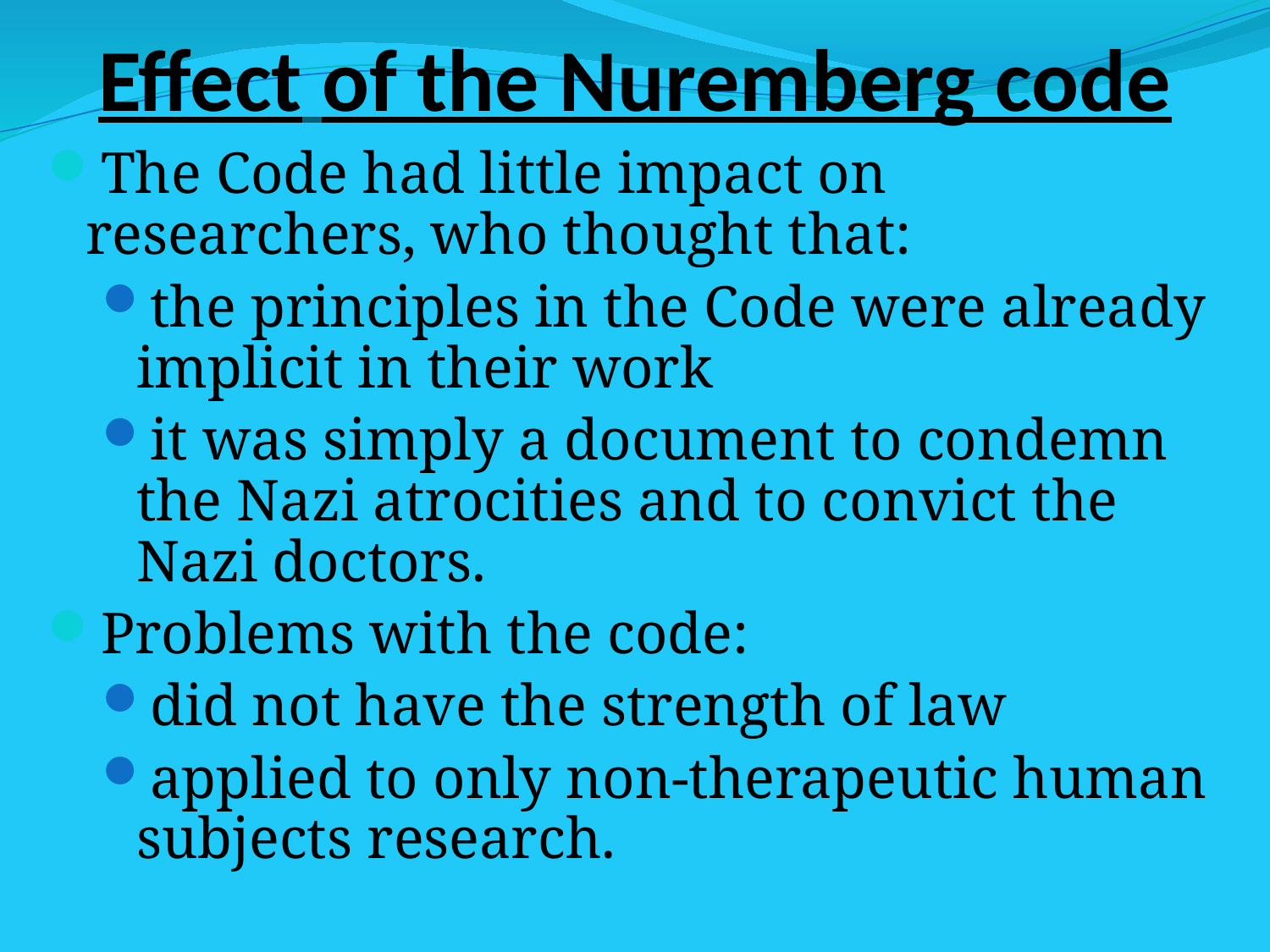

# Effect of the Nuremberg code
The Code had little impact on researchers, who thought that:
the principles in the Code were already implicit in their work
it was simply a document to condemn the Nazi atrocities and to convict the Nazi doctors.
Problems with the code:
did not have the strength of law
applied to only non-therapeutic human subjects research.